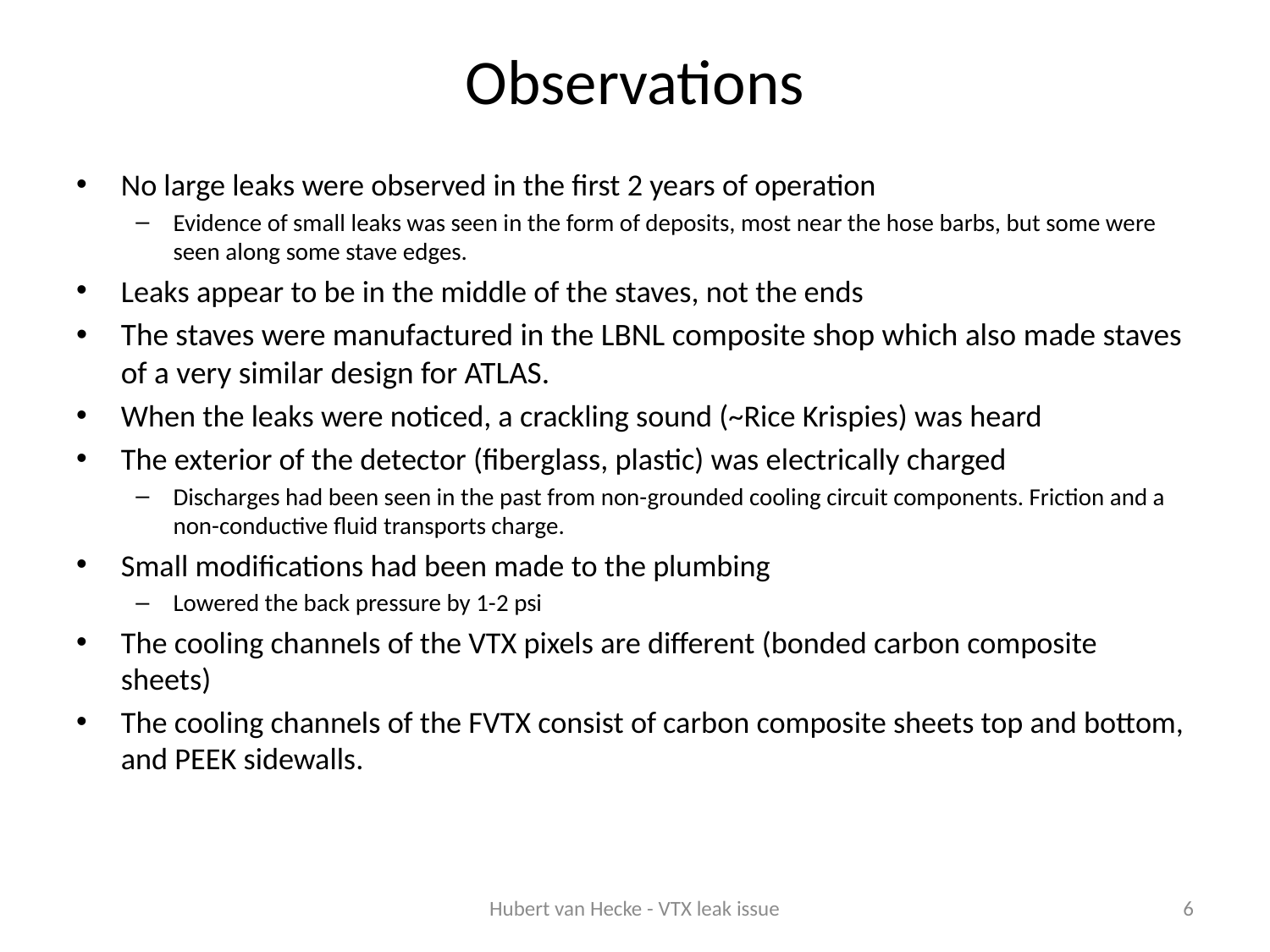

# Observations
No large leaks were observed in the first 2 years of operation
Evidence of small leaks was seen in the form of deposits, most near the hose barbs, but some were seen along some stave edges.
Leaks appear to be in the middle of the staves, not the ends
The staves were manufactured in the LBNL composite shop which also made staves of a very similar design for ATLAS.
When the leaks were noticed, a crackling sound (~Rice Krispies) was heard
The exterior of the detector (fiberglass, plastic) was electrically charged
Discharges had been seen in the past from non-grounded cooling circuit components. Friction and a non-conductive fluid transports charge.
Small modifications had been made to the plumbing
Lowered the back pressure by 1-2 psi
The cooling channels of the VTX pixels are different (bonded carbon composite sheets)
The cooling channels of the FVTX consist of carbon composite sheets top and bottom, and PEEK sidewalls.

Hubert van Hecke - VTX leak issue
6